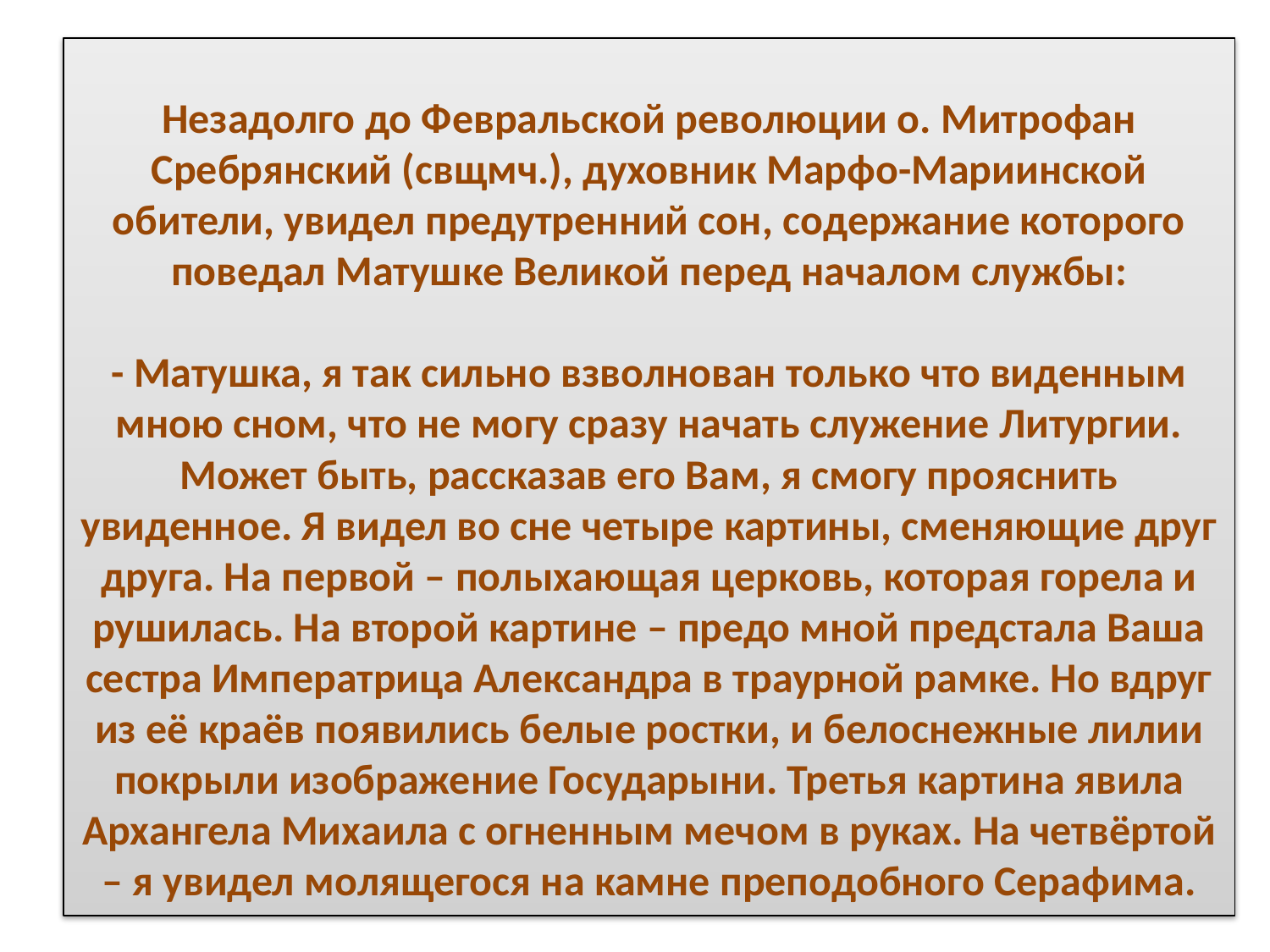

# Незадолго до Февральской революции о. Митрофан Сребрянский (свщмч.), духовник Марфо-Мариинской обители, увидел предутренний сон, содержание которого поведал Матушке Великой перед началом службы: - Матушка, я так сильно взволнован только что виденным мною сном, что не могу сразу начать служение Литургии. Может быть, рассказав его Вам, я смогу прояснить увиденное. Я видел во сне четыре картины, сменяющие друг друга. На первой – полыхающая церковь, которая горела и рушилась. На второй картине – предо мной предстала Ваша сестра Императрица Александра в траурной рамке. Но вдруг из её краёв появились белые ростки, и белоснежные лилии покрыли изображение Государыни. Третья картина явила Архангела Михаила с огненным мечом в руках. На четвёртой – я увидел молящегося на камне преподобного Серафима.